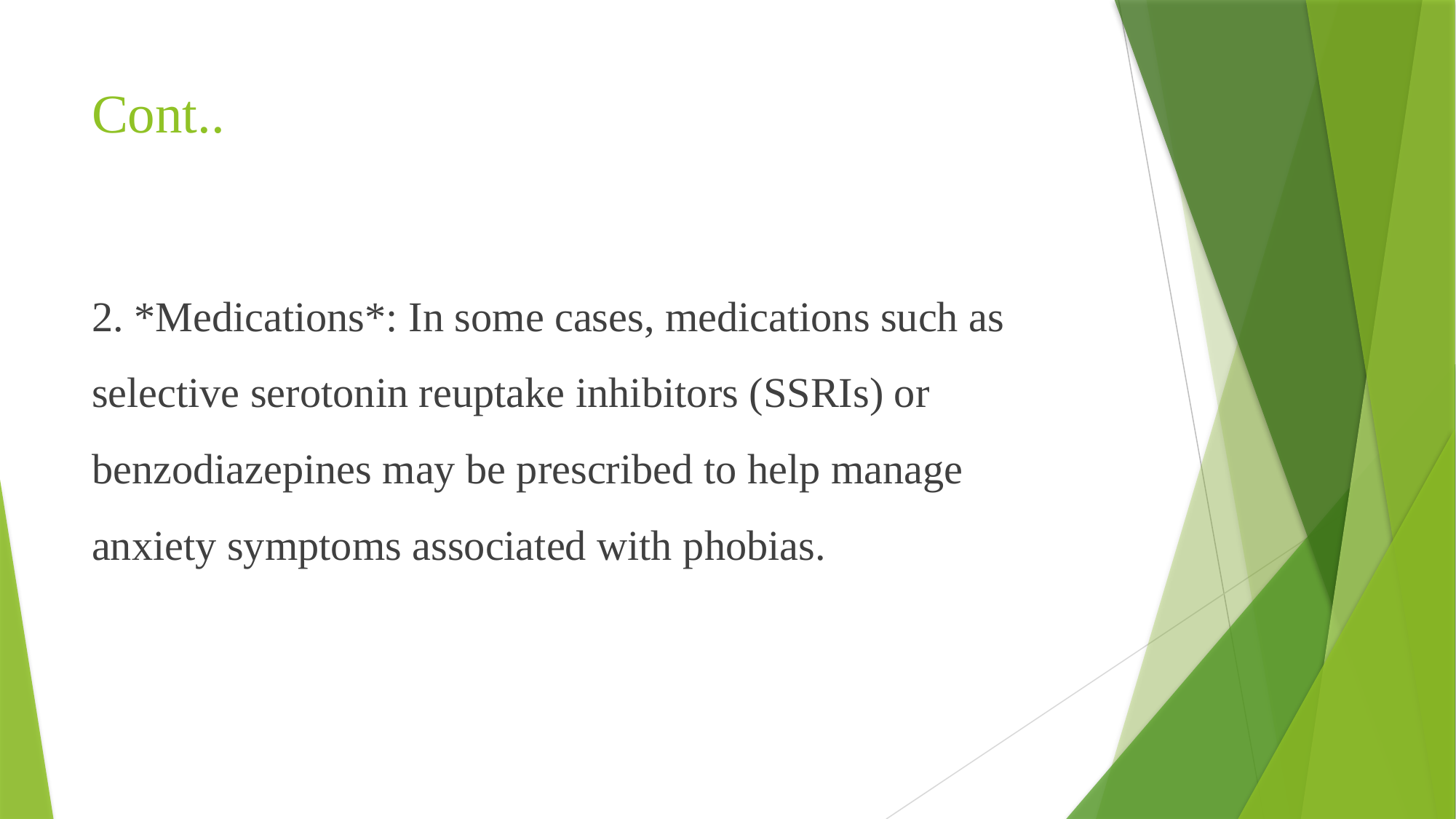

# Cont..
2. *Medications*: In some cases, medications such as selective serotonin reuptake inhibitors (SSRIs) or benzodiazepines may be prescribed to help manage anxiety symptoms associated with phobias.